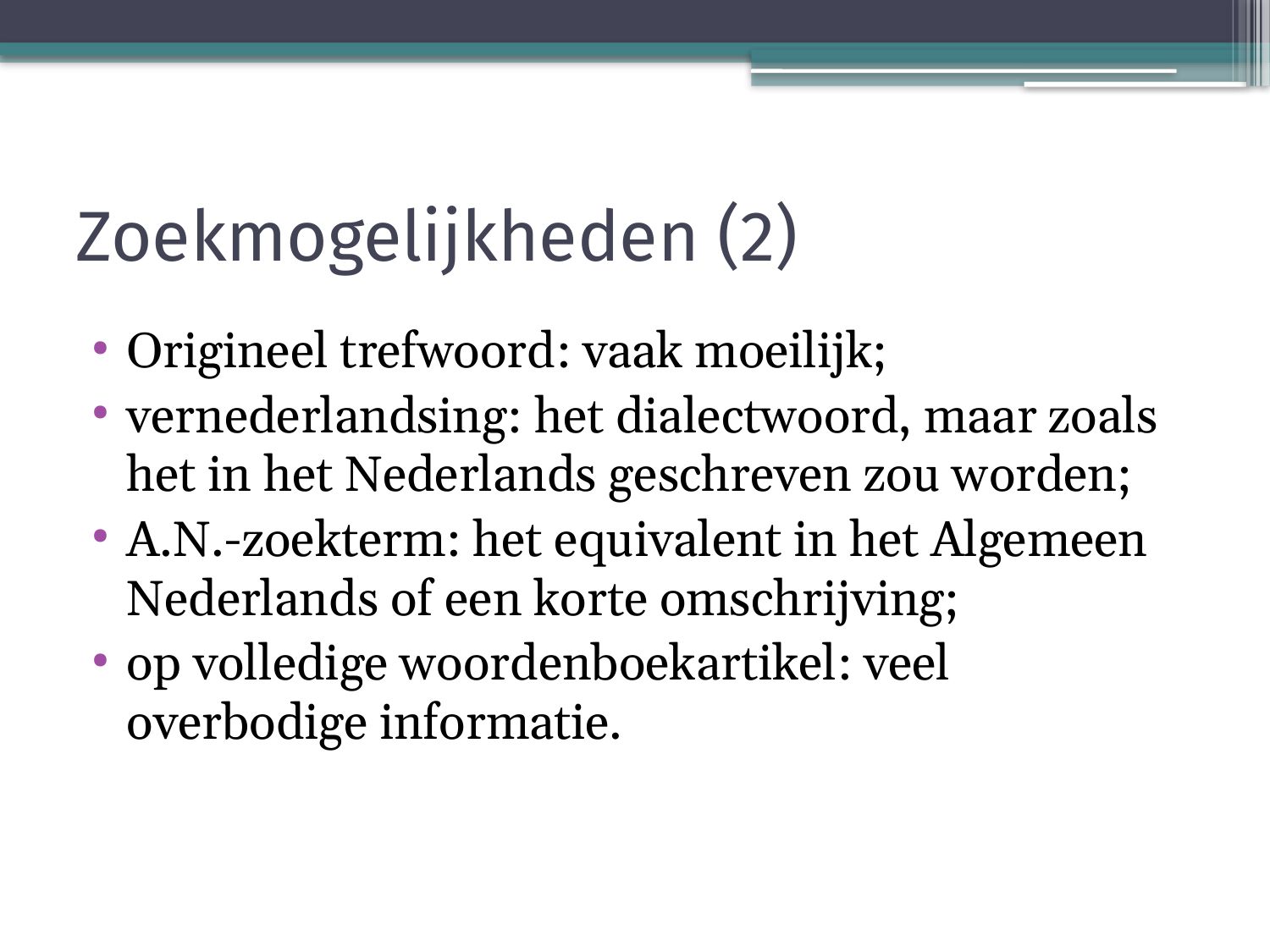

# Zoekmogelijkheden (2)
Origineel trefwoord: vaak moeilijk;
vernederlandsing: het dialectwoord, maar zoals het in het Nederlands geschreven zou worden;
A.N.-zoekterm: het equivalent in het Algemeen Nederlands of een korte omschrijving;
op volledige woordenboekartikel: veel overbodige informatie.